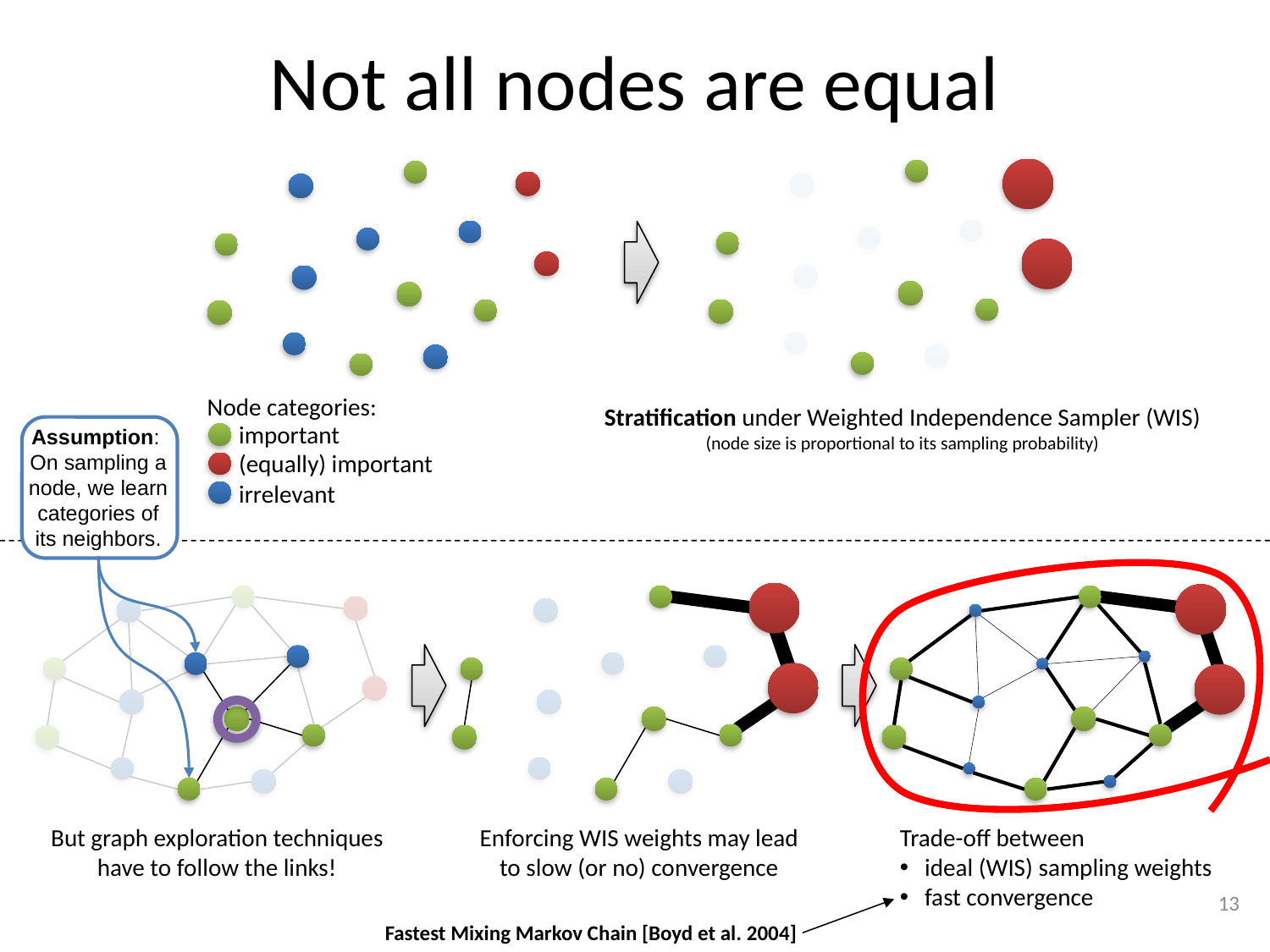

# Not all nodes are equal

Node categories:
important

(equally) important

irrelevant

Stratification under Weighted Independence Sampler (WIS)
(node size is proportional to its sampling probability)

Assumption:
On sampling a node, we learn categories of its neighbors.

But graph exploration techniques have to follow the links!
Enforcing WIS weights may lead to slow (or no) convergence
Trade-off between
ideal (WIS) sampling weights
fast convergence
13
Fastest Mixing Markov Chain [Boyd et al. 2004]